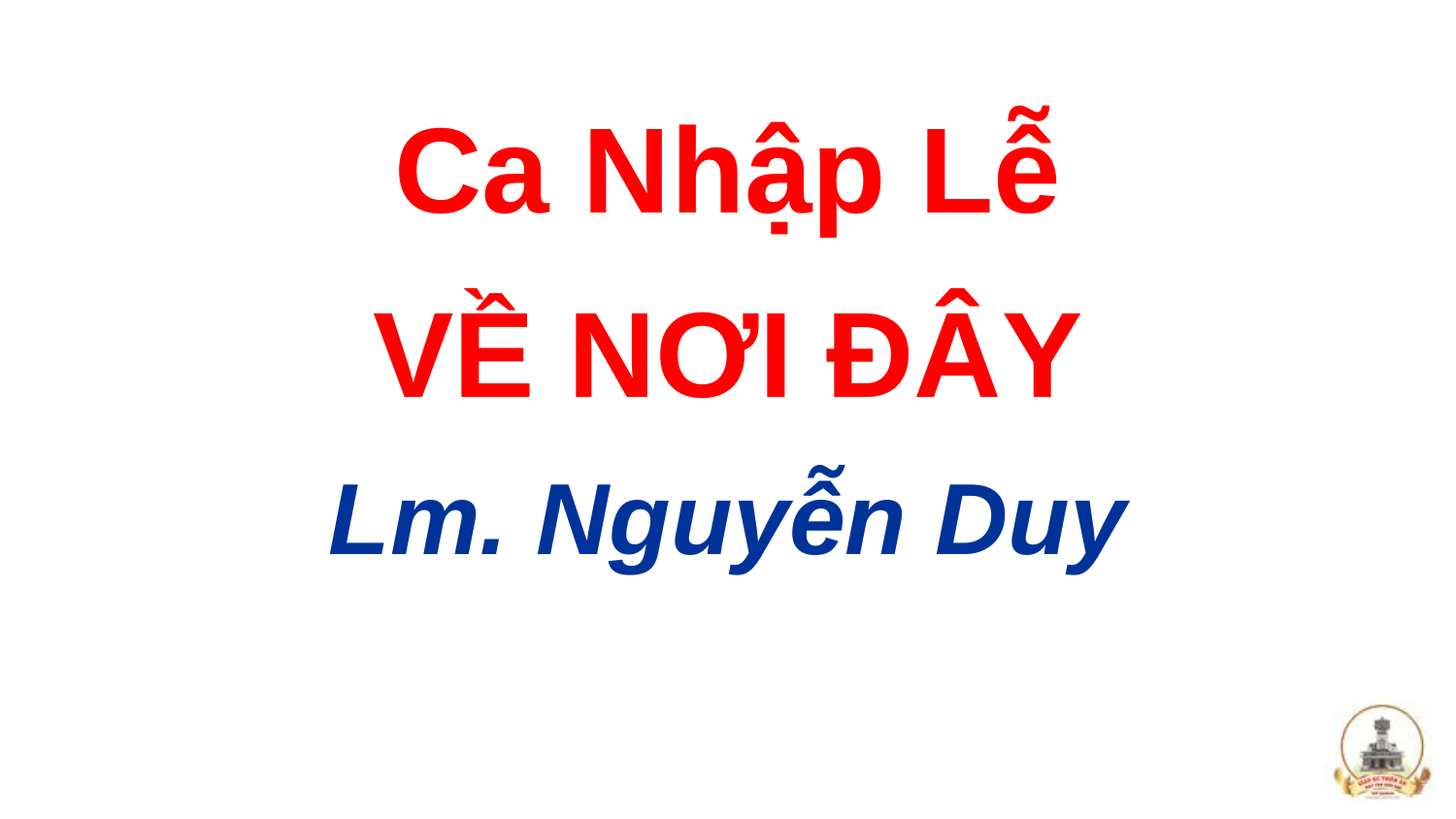

Ca Nhập Lễ
VỀ NƠI ĐÂY
Lm. Nguyễn Duy
#